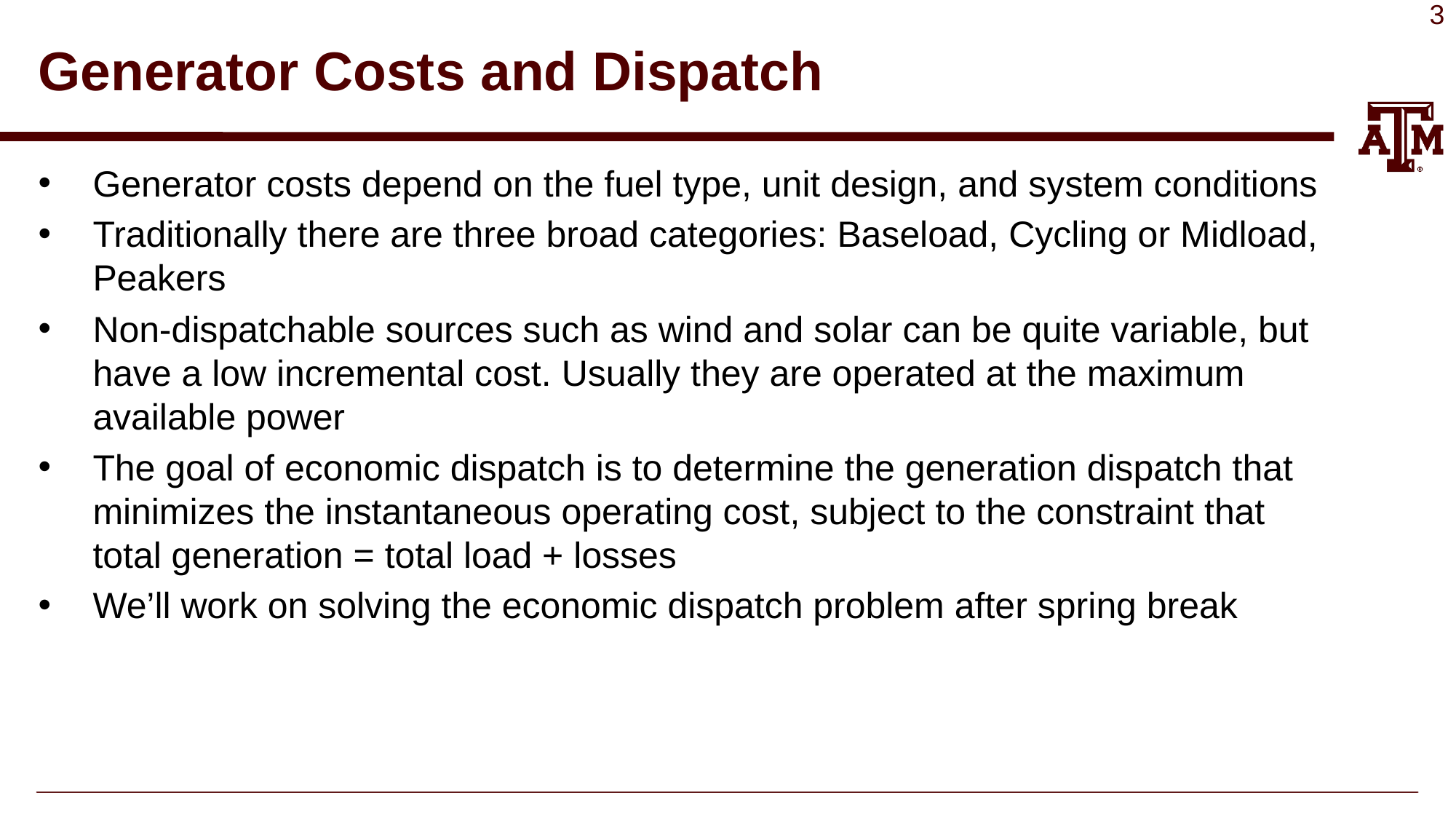

# Generator Costs and Dispatch
Generator costs depend on the fuel type, unit design, and system conditions
Traditionally there are three broad categories: Baseload, Cycling or Midload, Peakers
Non-dispatchable sources such as wind and solar can be quite variable, but have a low incremental cost. Usually they are operated at the maximum available power
The goal of economic dispatch is to determine the generation dispatch that minimizes the instantaneous operating cost, subject to the constraint that total generation = total load + losses
We’ll work on solving the economic dispatch problem after spring break